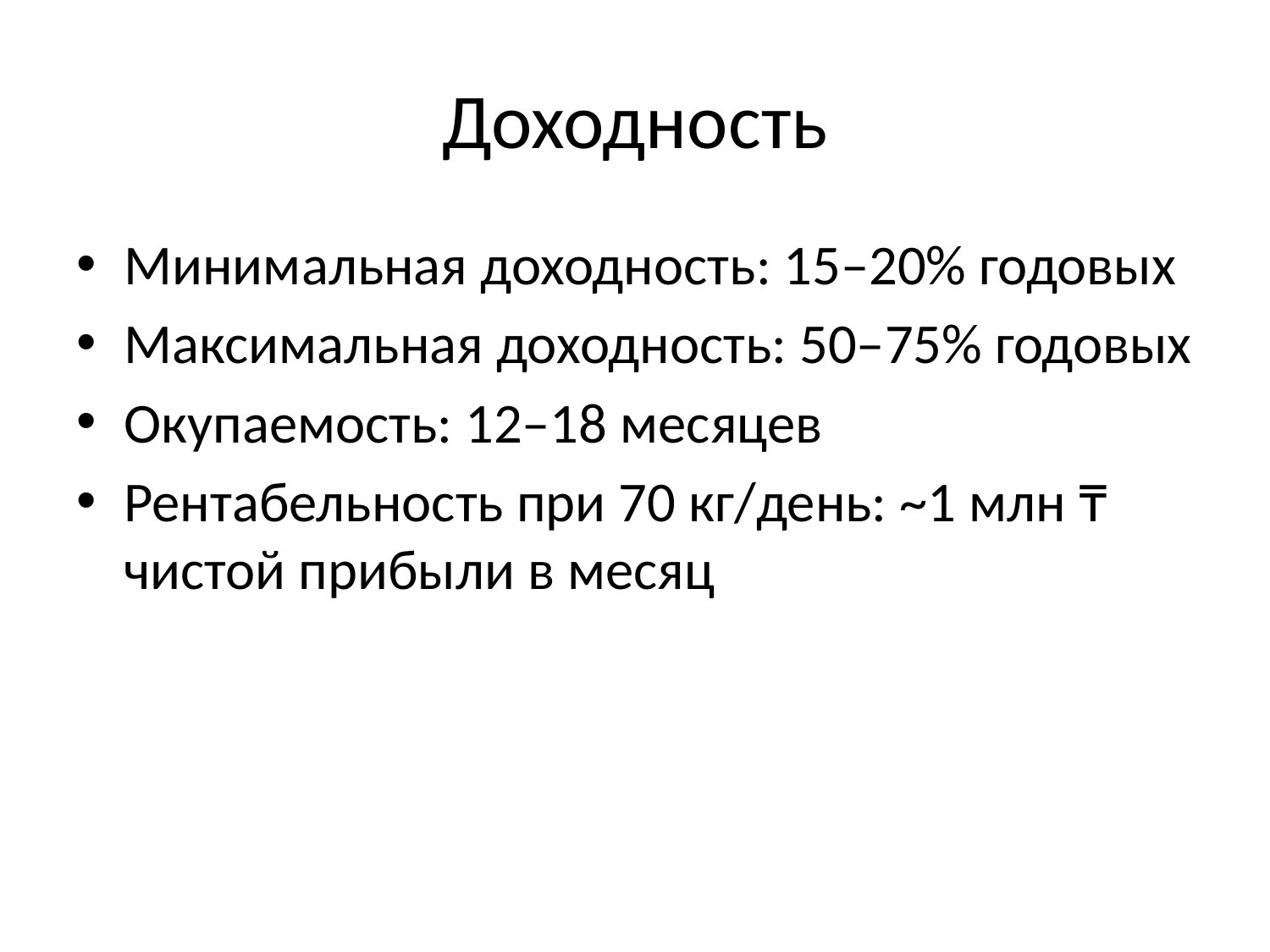

# Доходность
Минимальная доходность: 15–20% годовых
Максимальная доходность: 50–75% годовых
Окупаемость: 12–18 месяцев
Рентабельность при 70 кг/день: ~1 млн ₸ чистой прибыли в месяц